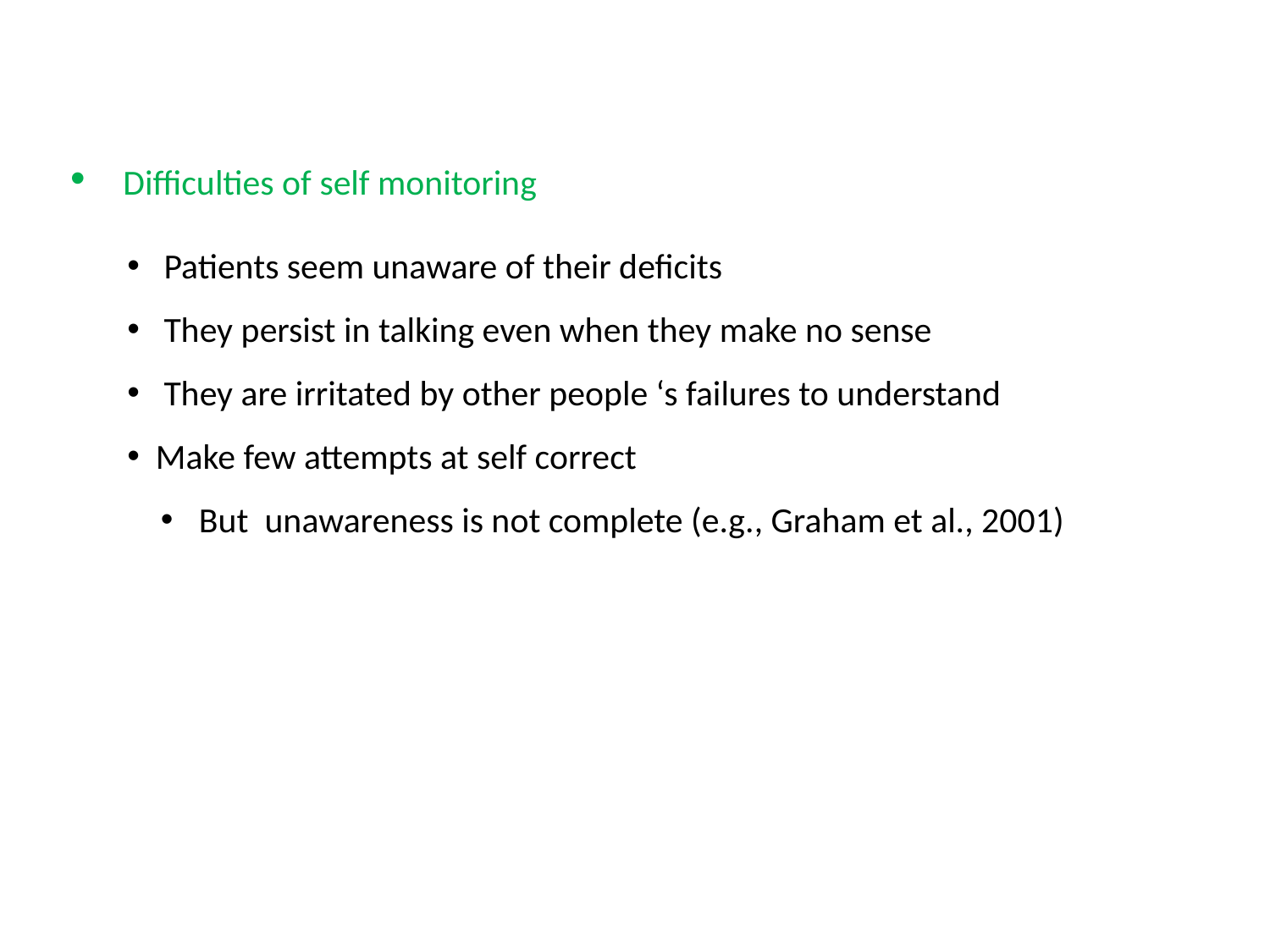

Difficulties of self monitoring
   Patients seem unaware of their deficits
   They persist in talking even when they make no sense
   They are irritated by other people ‘s failures to understand
  Make few attempts at self correct
 But  unawareness is not complete (e.g., Graham et al., 2001)